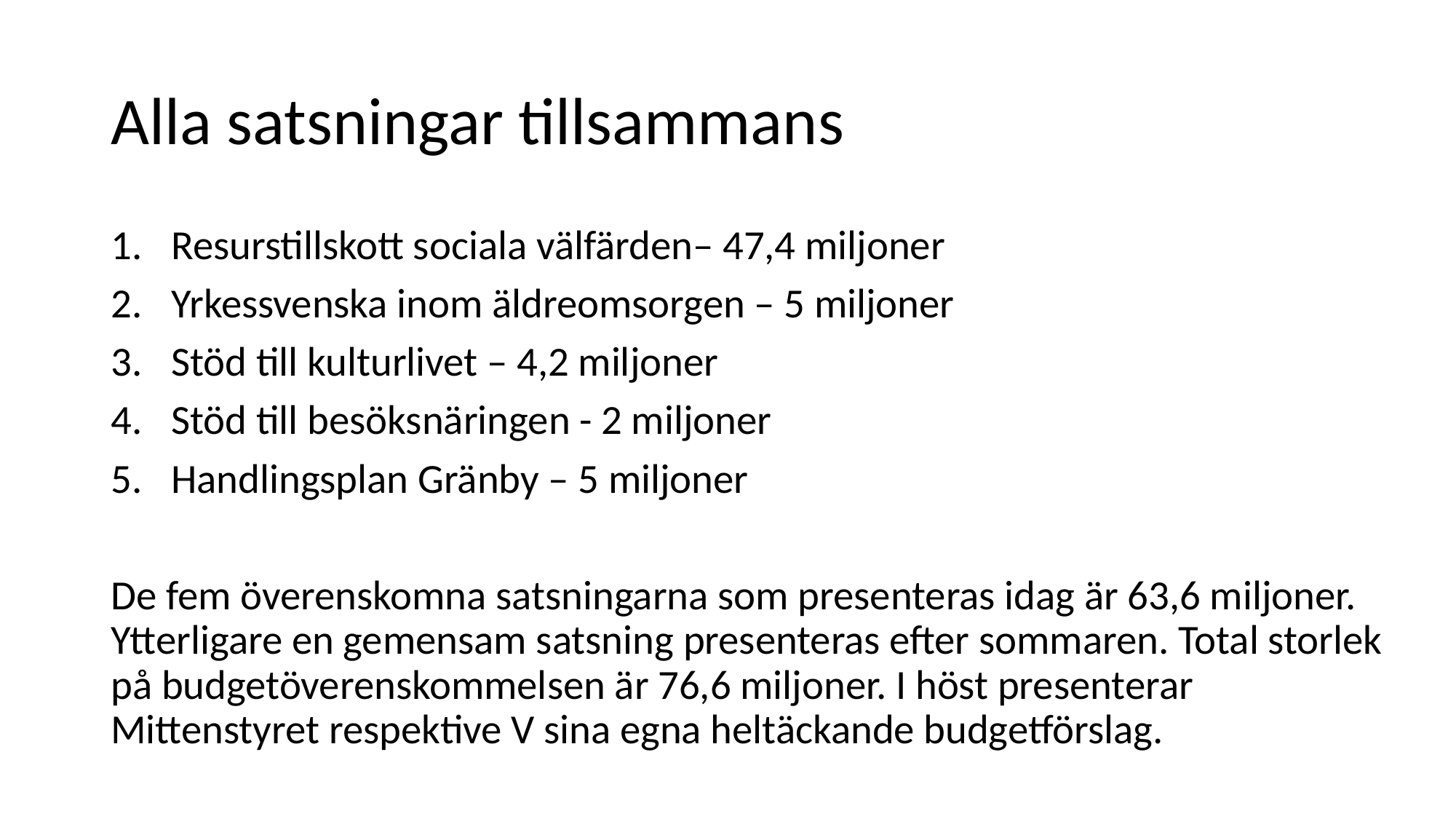

# Alla satsningar tillsammans
Resurstillskott sociala välfärden– 47,4 miljoner
Yrkessvenska inom äldreomsorgen – 5 miljoner
Stöd till kulturlivet – 4,2 miljoner
Stöd till besöksnäringen - 2 miljoner
Handlingsplan Gränby – 5 miljoner

De fem överenskomna satsningarna som presenteras idag är 63,6 miljoner. Ytterligare en gemensam satsning presenteras efter sommaren. Total storlek på budgetöverenskommelsen är 76,6 miljoner. I höst presenterar Mittenstyret respektive V sina egna heltäckande budgetförslag.